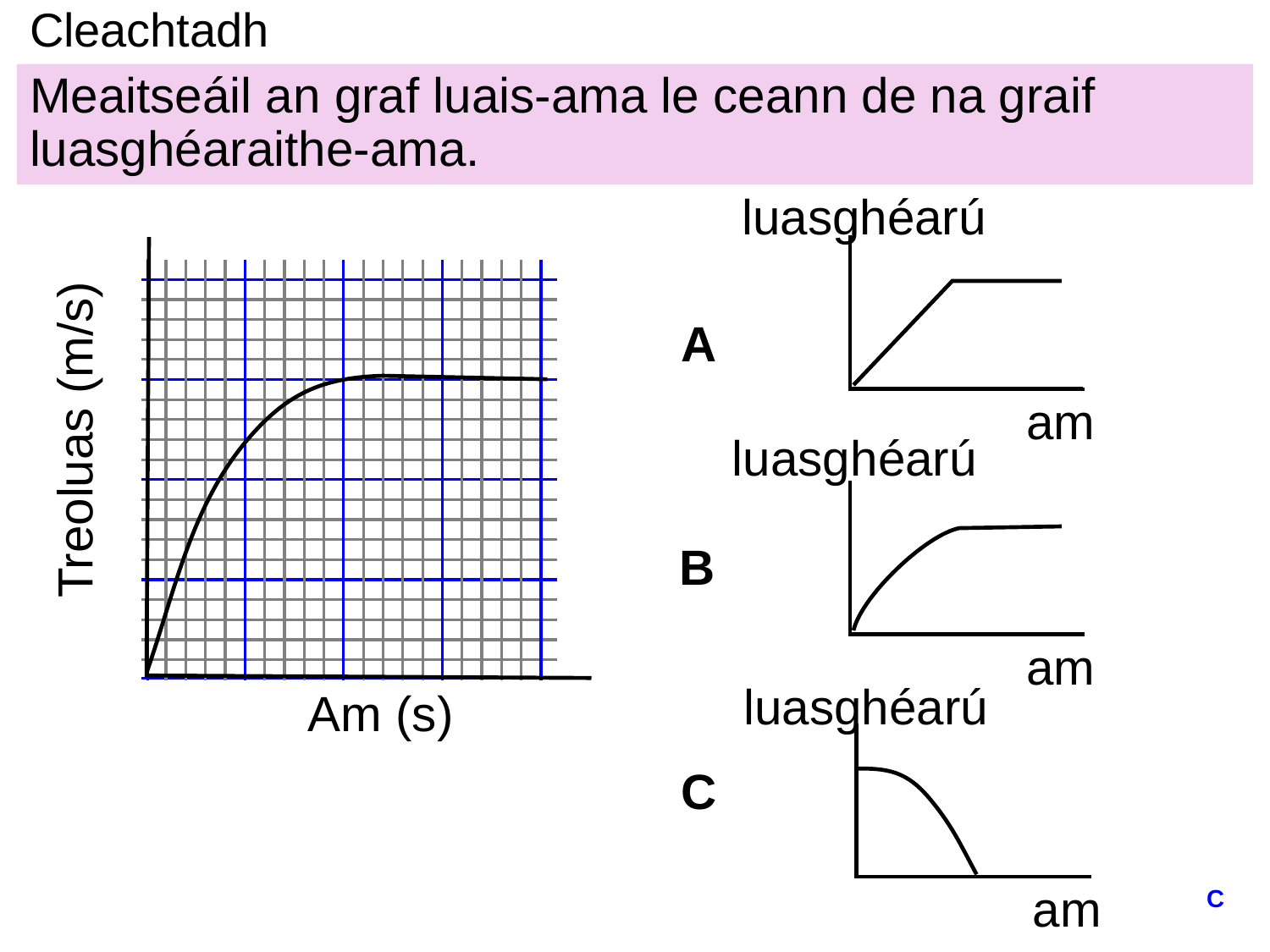

# Cleachtadh
Meaitseáil an graf luais-ama le ceann de na graif luasghéaraithe-ama.
luasghéarú

A
am
Treoluas (m/s)
luasghéarú

B
am
luasghéarú
Am (s)

C

am
C